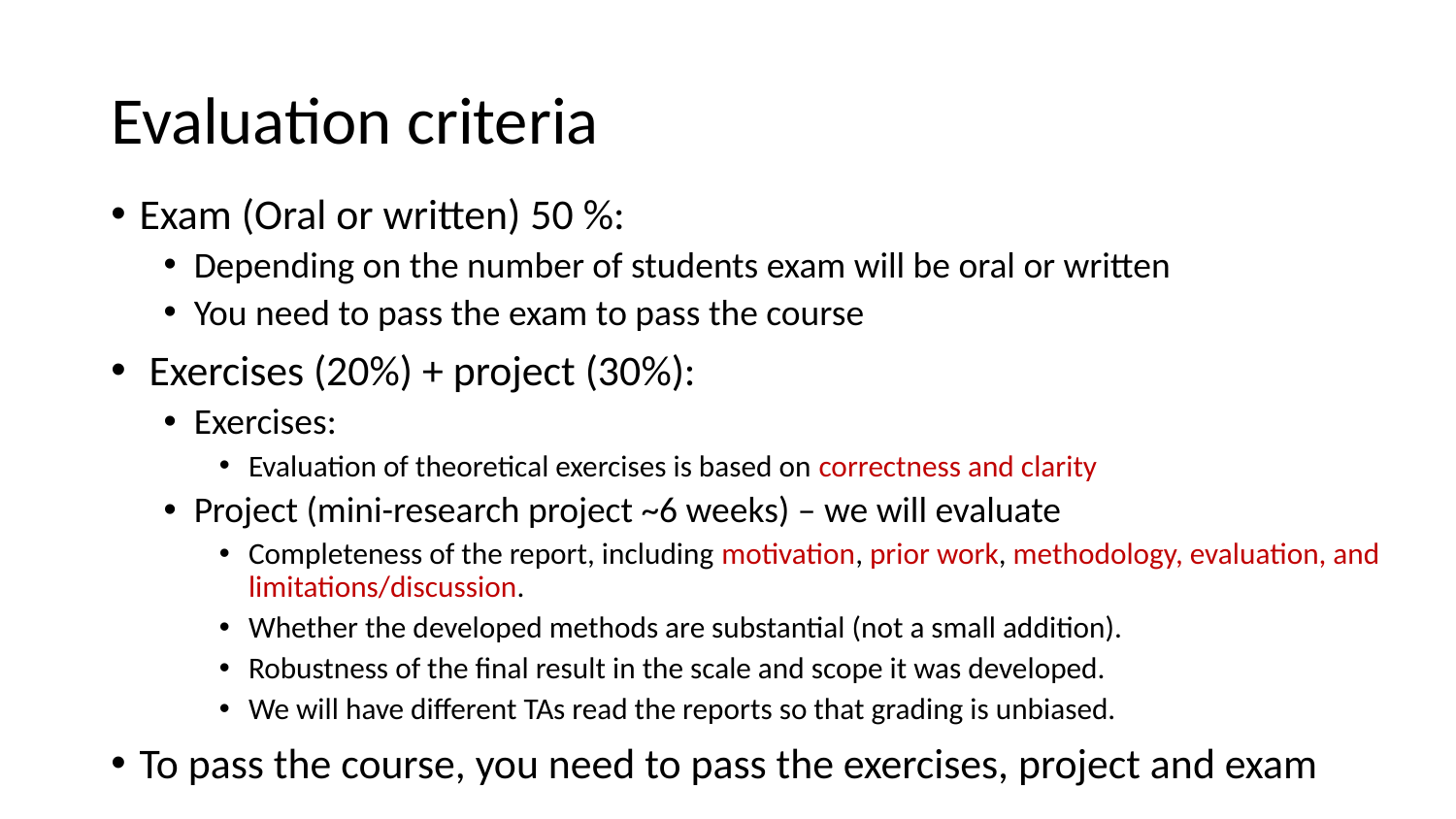

# Evaluation criteria
Exam (Oral or written) 50 %:
Depending on the number of students exam will be oral or written
You need to pass the exam to pass the course
 Exercises (20%) + project (30%):
Exercises:
Evaluation of theoretical exercises is based on correctness and clarity
Project (mini-research project ~6 weeks) – we will evaluate
Completeness of the report, including motivation, prior work, methodology, evaluation, and limitations/discussion.
Whether the developed methods are substantial (not a small addition).
Robustness of the final result in the scale and scope it was developed.
We will have different TAs read the reports so that grading is unbiased.
To pass the course, you need to pass the exercises, project and exam